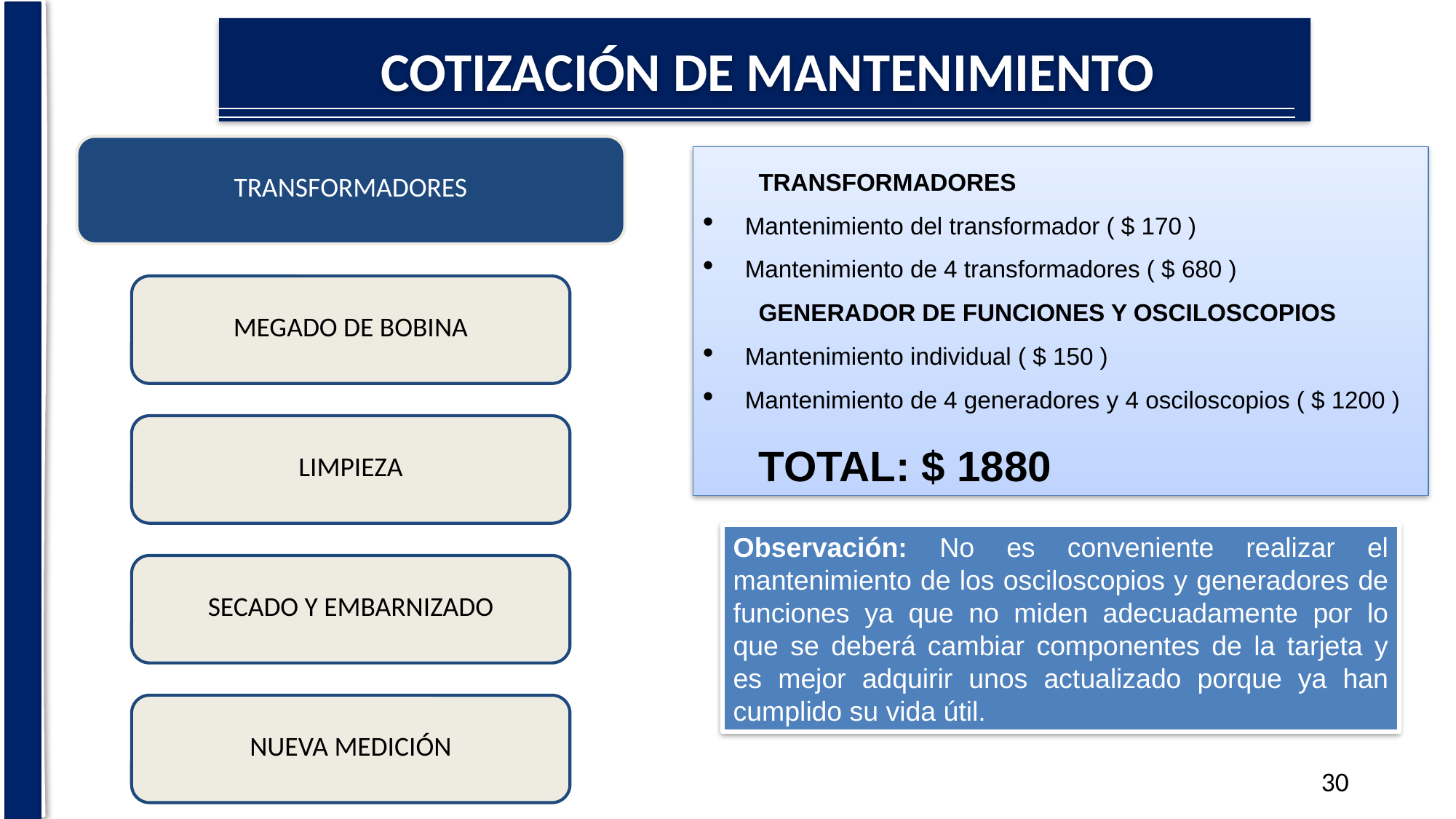

COTIZACIÓN DE MANTENIMIENTO
TRANSFORMADORES
MEGADO DE BOBINA
NUEVA MEDICIÓN
NUEVA MEDICIÓN
LIMPIEZA
SECADO Y EMBARNIZADO
SECADO Y EMBARNIZADO
TRANSFORMADORES
Mantenimiento del transformador ( $ 170 )
Mantenimiento de 4 transformadores ( $ 680 )
GENERADOR DE FUNCIONES Y OSCILOSCOPIOS
Mantenimiento individual ( $ 150 )
Mantenimiento de 4 generadores y 4 osciloscopios ( $ 1200 )
TOTAL: $ 1880
Observación: No es conveniente realizar el mantenimiento de los osciloscopios y generadores de funciones ya que no miden adecuadamente por lo que se deberá cambiar componentes de la tarjeta y es mejor adquirir unos actualizado porque ya han cumplido su vida útil.
30